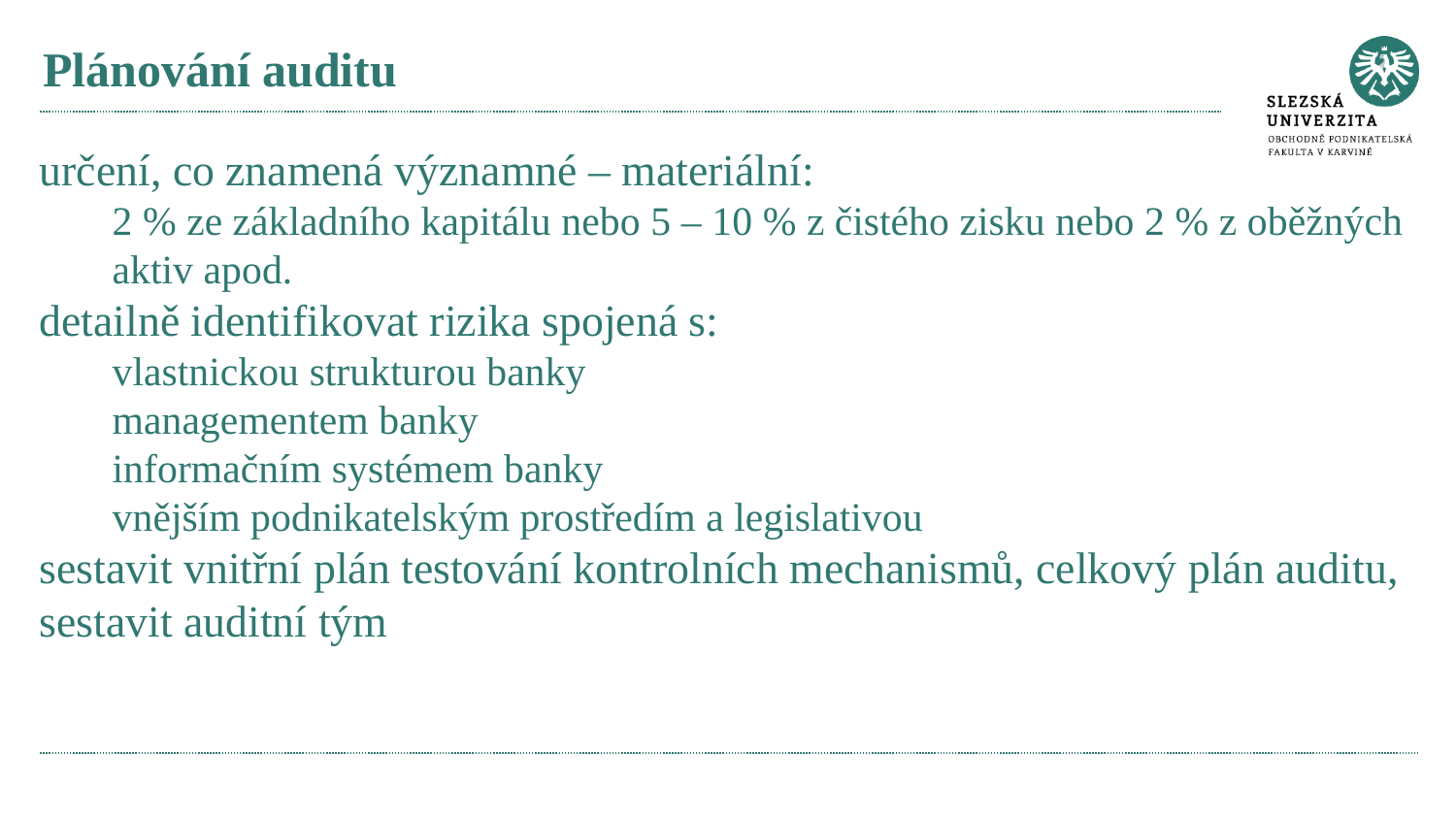

# Plánování auditu
určení, co znamená významné – materiální:
2 % ze základního kapitálu nebo 5 – 10 % z čistého zisku nebo 2 % z oběžných aktiv apod.
detailně identifikovat rizika spojená s:
vlastnickou strukturou banky
managementem banky
informačním systémem banky
vnějším podnikatelským prostředím a legislativou
sestavit vnitřní plán testování kontrolních mechanismů, celkový plán auditu, sestavit auditní tým